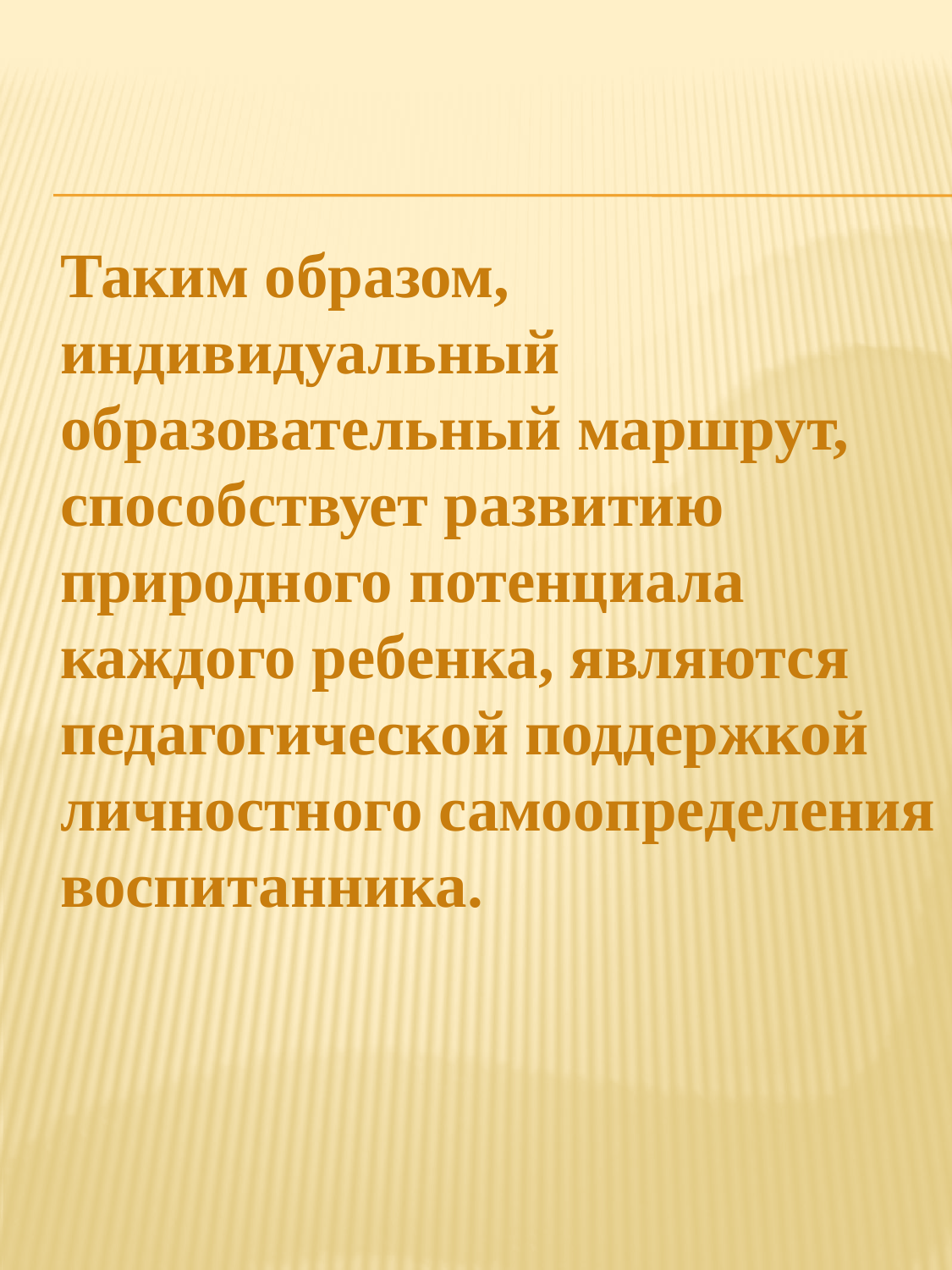

Таким образом,  индивидуальный образовательный маршрут, способствует развитию природного потенциала каждого ребенка, являются педагогической поддержкой личностного самоопределения воспитанника.